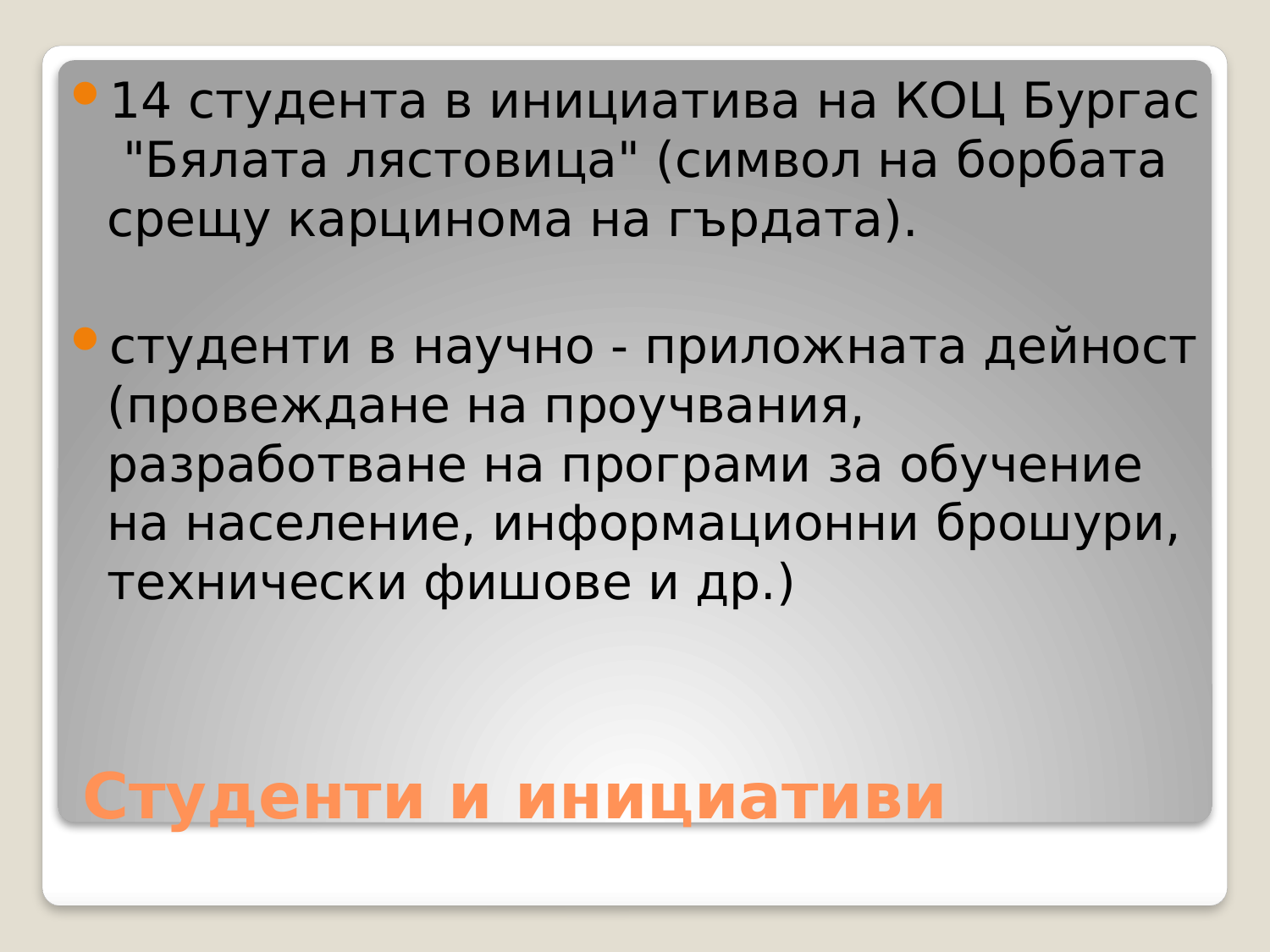

14 студента в инициатива на КОЦ Бургас  "Бялата лястовица" (символ на борбата срещу карцинома на гърдата).

студенти в научно - приложната дейност (провеждане на проучвания,  разработване на програми за обучение на население, информационни брошури, технически фишове и др.)

# Студенти и инициативи